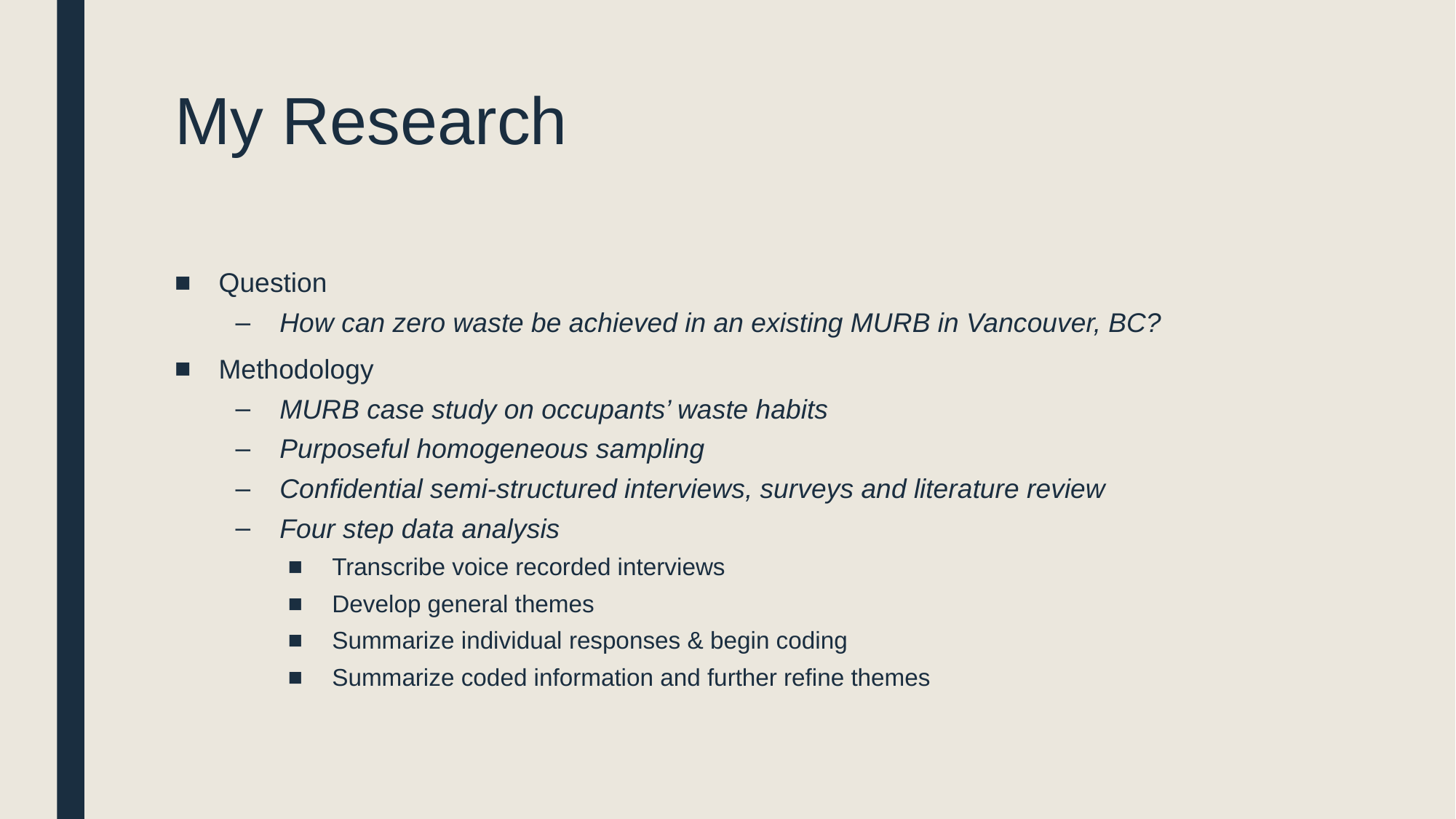

# My Research
Question
How can zero waste be achieved in an existing MURB in Vancouver, BC?
Methodology
MURB case study on occupants’ waste habits
Purposeful homogeneous sampling
Confidential semi-structured interviews, surveys and literature review
Four step data analysis
Transcribe voice recorded interviews
Develop general themes
Summarize individual responses & begin coding
Summarize coded information and further refine themes